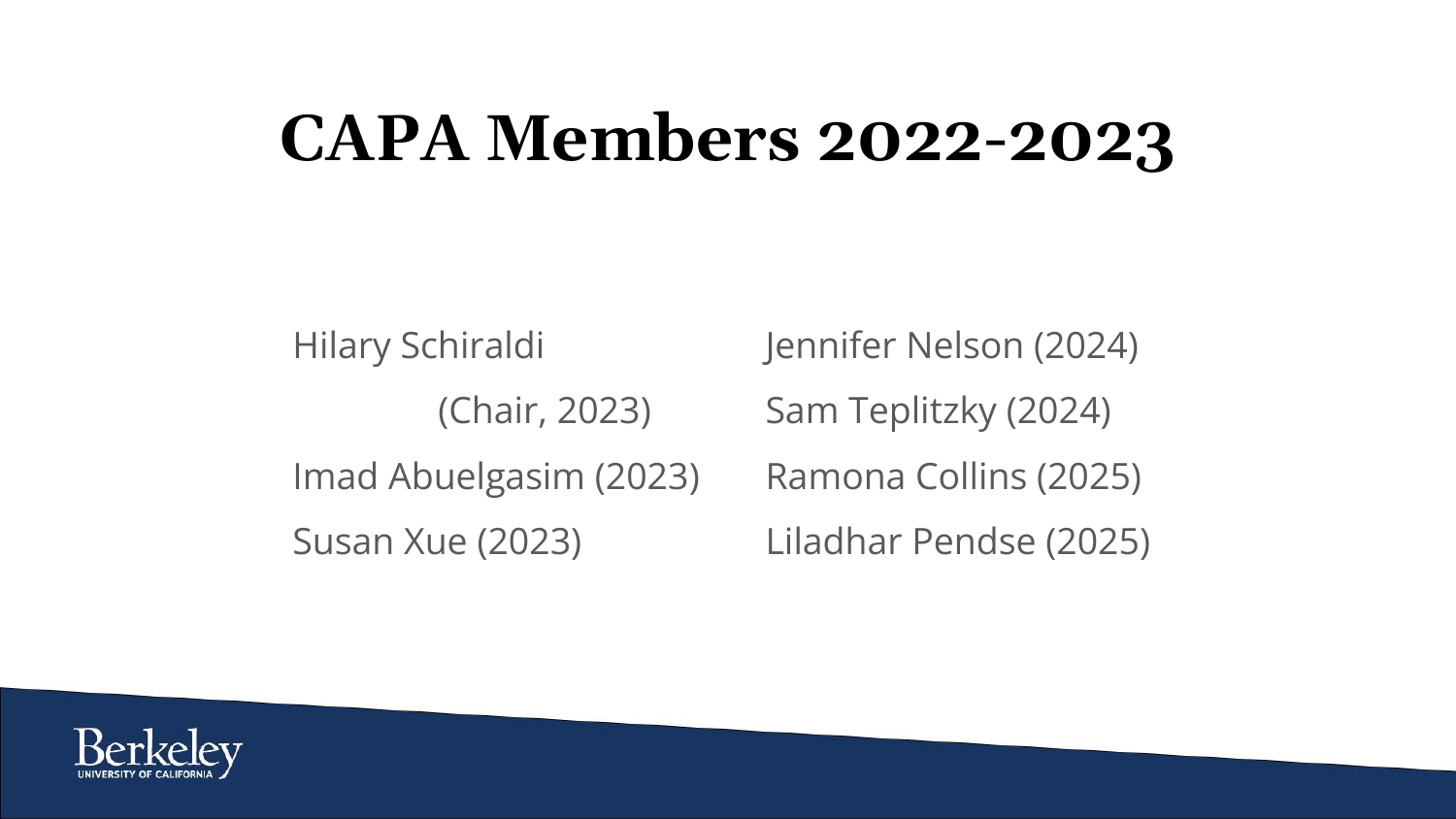

CAPA Members 2022-2023
Hilary Schiraldi
	(Chair, 2023)
Imad Abuelgasim (2023)
Susan Xue (2023)
Jennifer Nelson (2024)
Sam Teplitzky (2024)
Ramona Collins (2025)
Liladhar Pendse (2025)